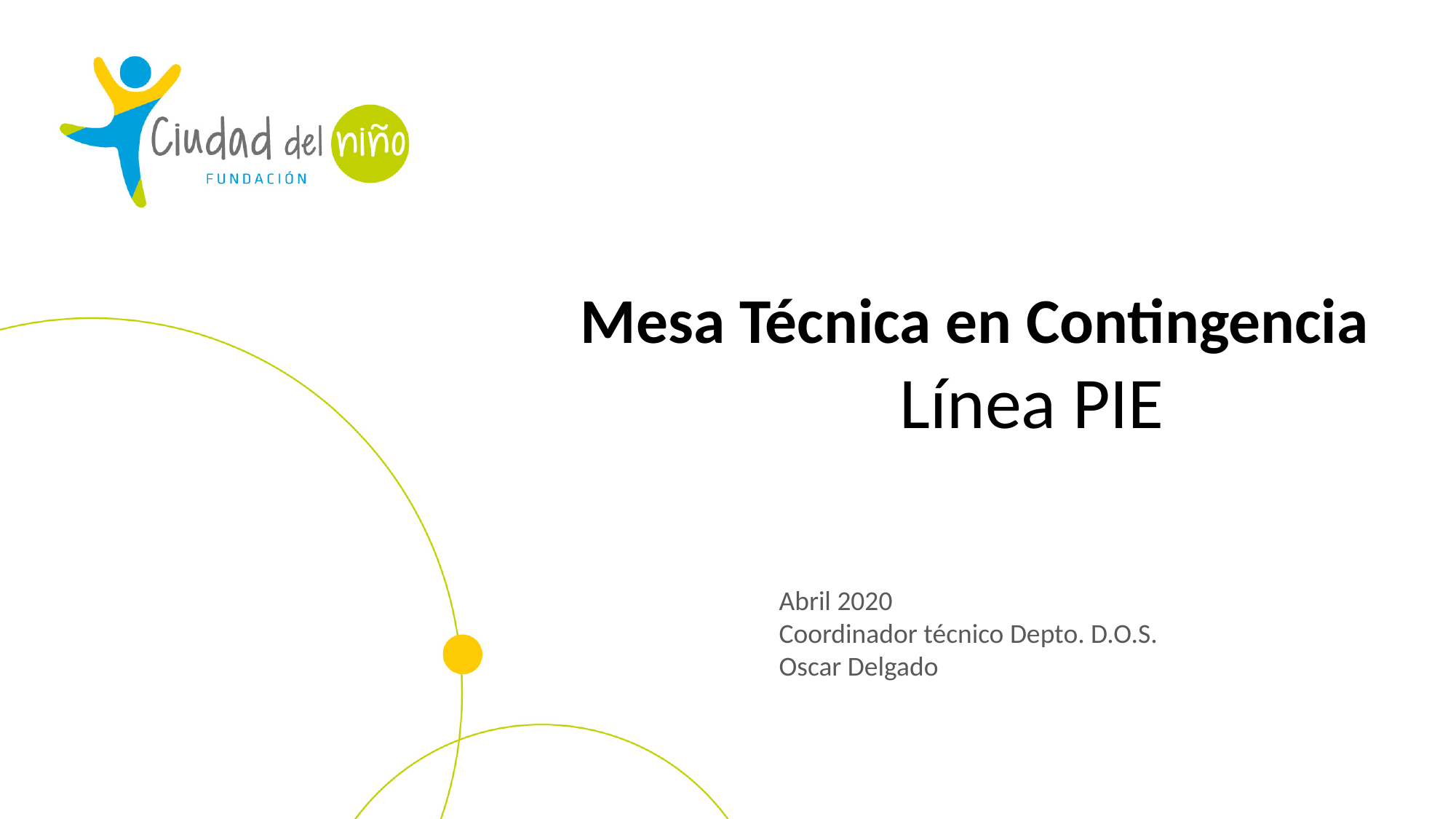

Mesa Técnica en Contingencia
       Línea PIE
Abril 2020
Coordinador técnico Depto. D.O.S.
Oscar Delgado